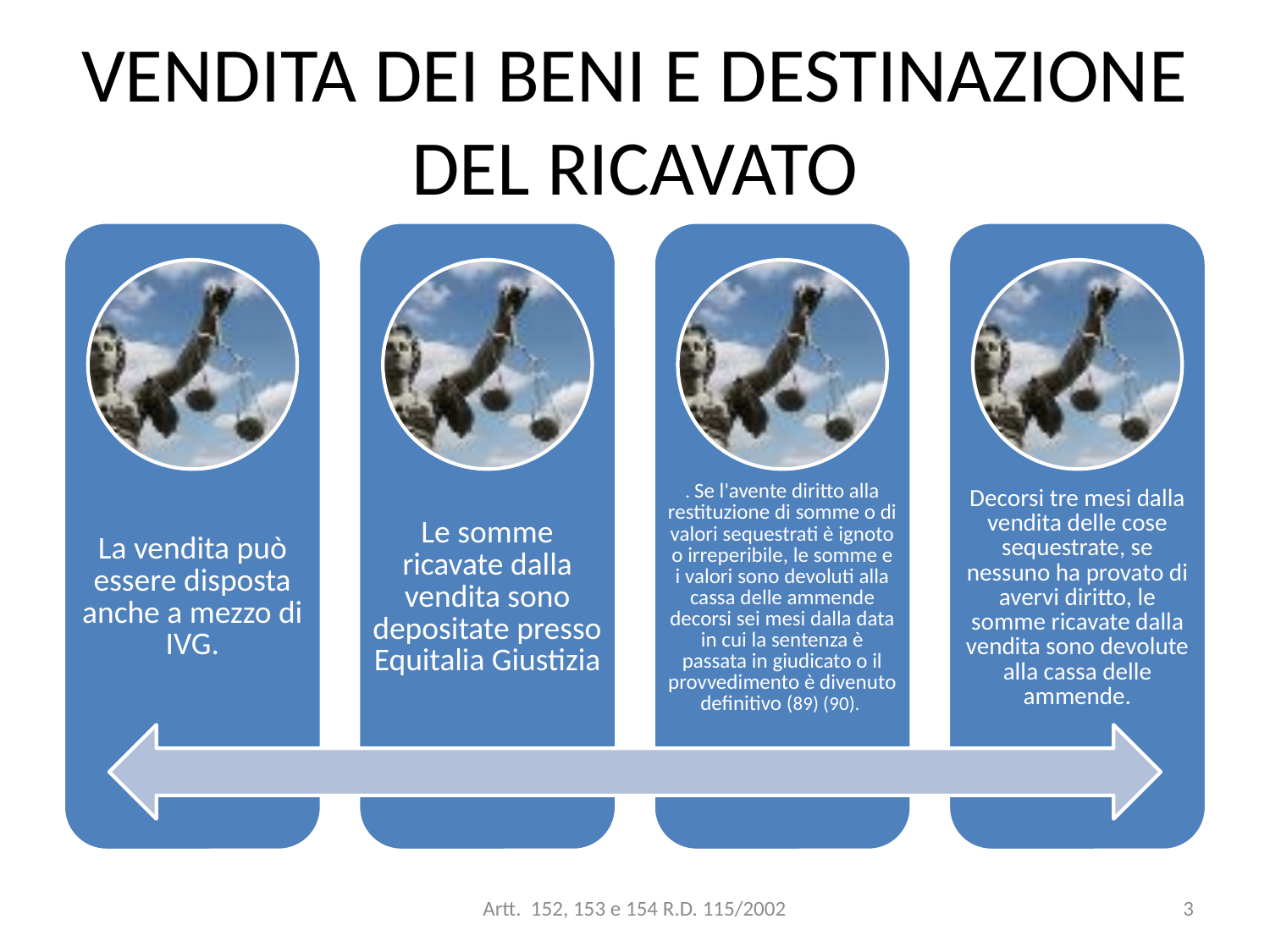

# VENDITA DEI BENI E DESTINAZIONE DEL RICAVATO
La vendita può essere disposta anche a mezzo di IVG.
Le somme ricavate dalla vendita sono depositate presso Equitalia Giustizia
Decorsi tre mesi dalla vendita delle cose sequestrate, se nessuno ha provato di avervi diritto, le somme ricavate dalla vendita sono devolute alla cassa delle ammende.
. Se l'avente diritto alla restituzione di somme o di valori sequestrati è ignoto o irreperibile, le somme e i valori sono devoluti alla cassa delle ammende decorsi sei mesi dalla data in cui la sentenza è passata in giudicato o il provvedimento è divenuto definitivo (89) (90).
Artt.  152, 153 e 154 R.D. 115/2002
3